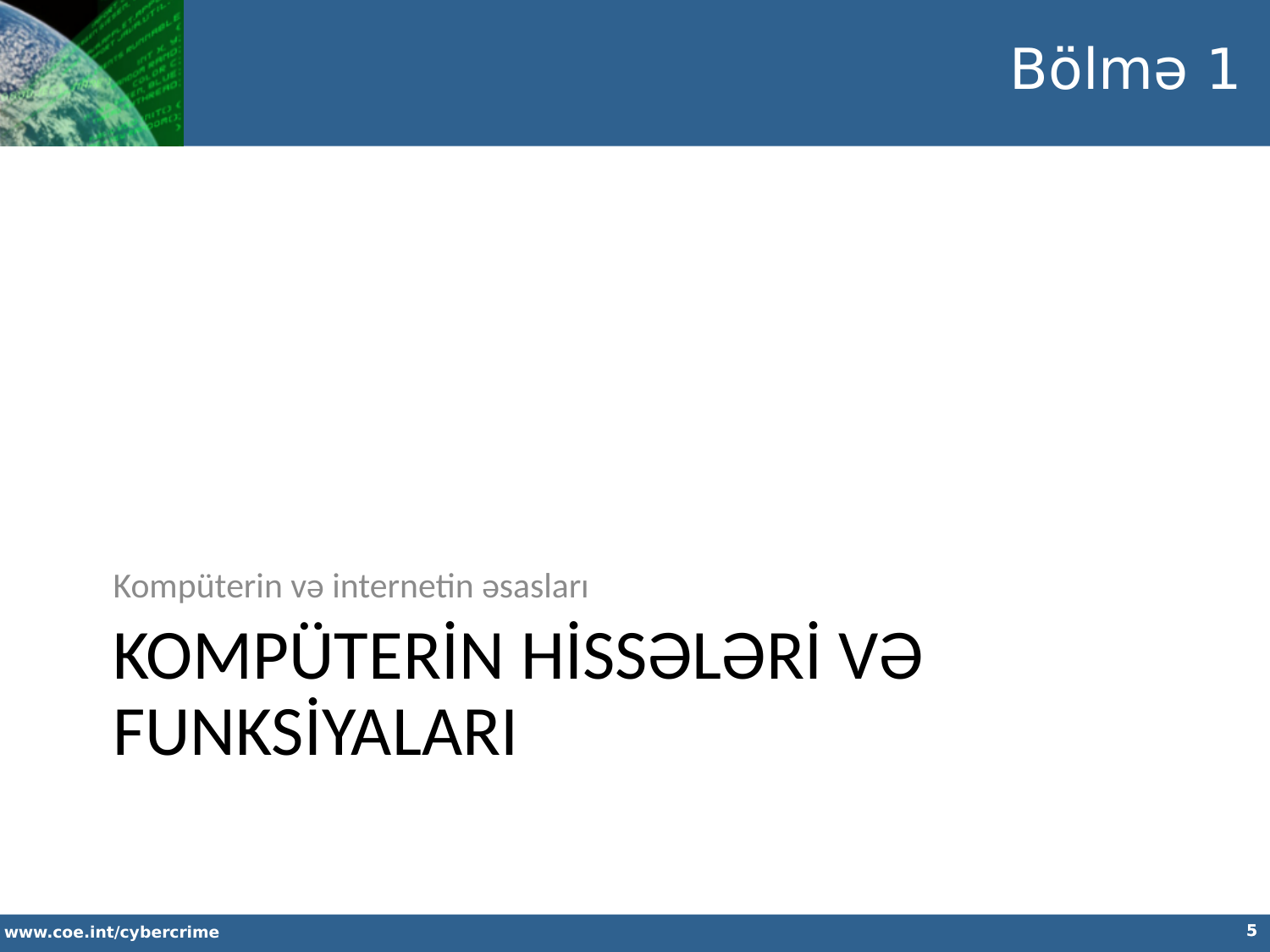

Bölmə 1
Kompüterin və internetin əsasları
# Kompüterİn hİssələrİ və funksİyaları
5